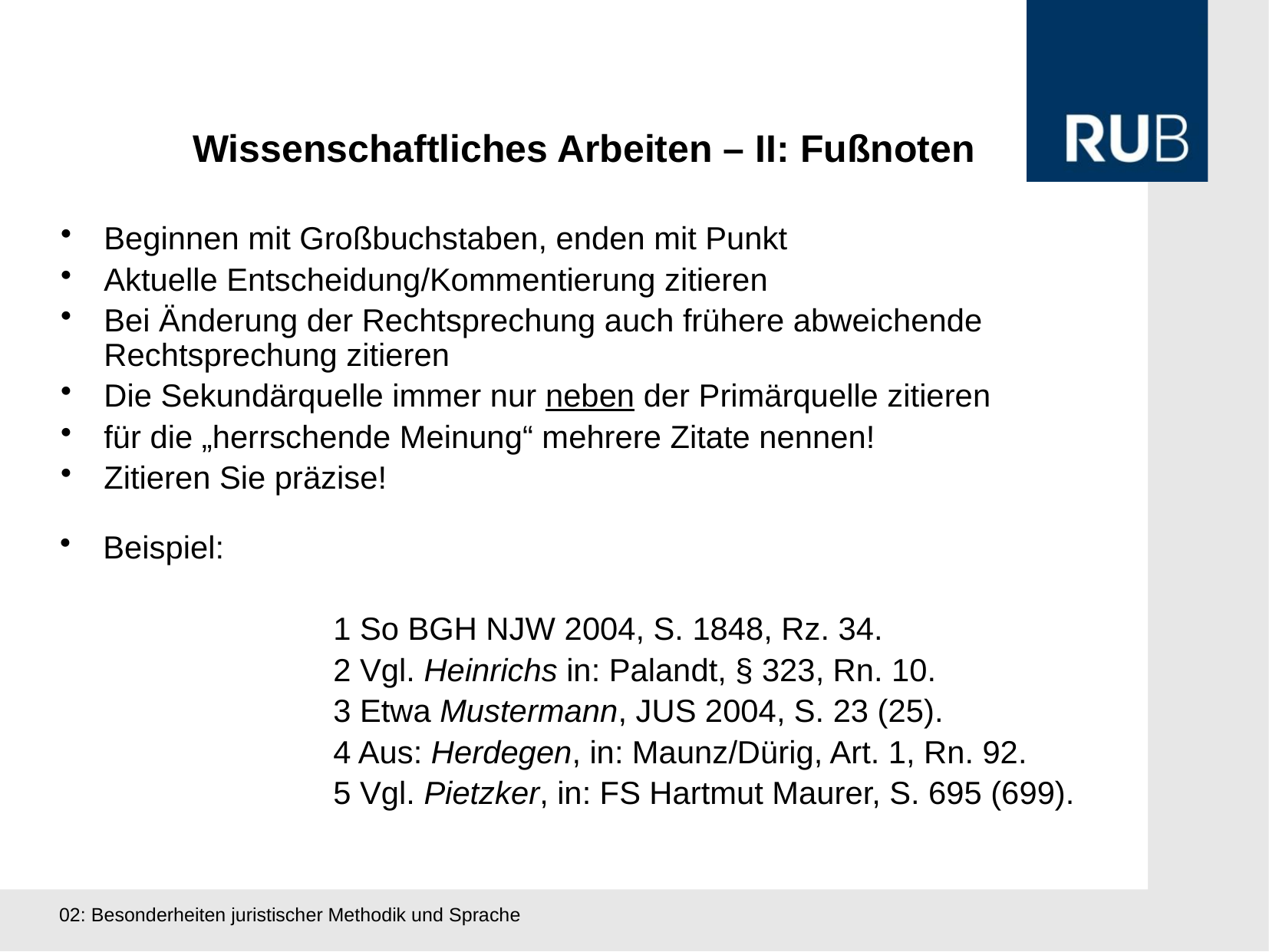

Wissenschaftliches Arbeiten – II: Fußnoten
Beginnen mit Großbuchstaben, enden mit Punkt
Aktuelle Entscheidung/Kommentierung zitieren
Bei Änderung der Rechtsprechung auch frühere abweichende Rechtsprechung zitieren
Die Sekundärquelle immer nur neben der Primärquelle zitieren
für die „herrschende Meinung“ mehrere Zitate nennen!
Zitieren Sie präzise!
Beispiel:

			1 So BGH NJW 2004, S. 1848, Rz. 34.
			2 Vgl. Heinrichs in: Palandt, § 323, Rn. 10.
			3 Etwa Mustermann, JUS 2004, S. 23 (25).
			4 Aus: Herdegen, in: Maunz/Dürig, Art. 1, Rn. 92.
			5 Vgl. Pietzker, in: FS Hartmut Maurer, S. 695 (699).
02: Besonderheiten juristischer Methodik und Sprache